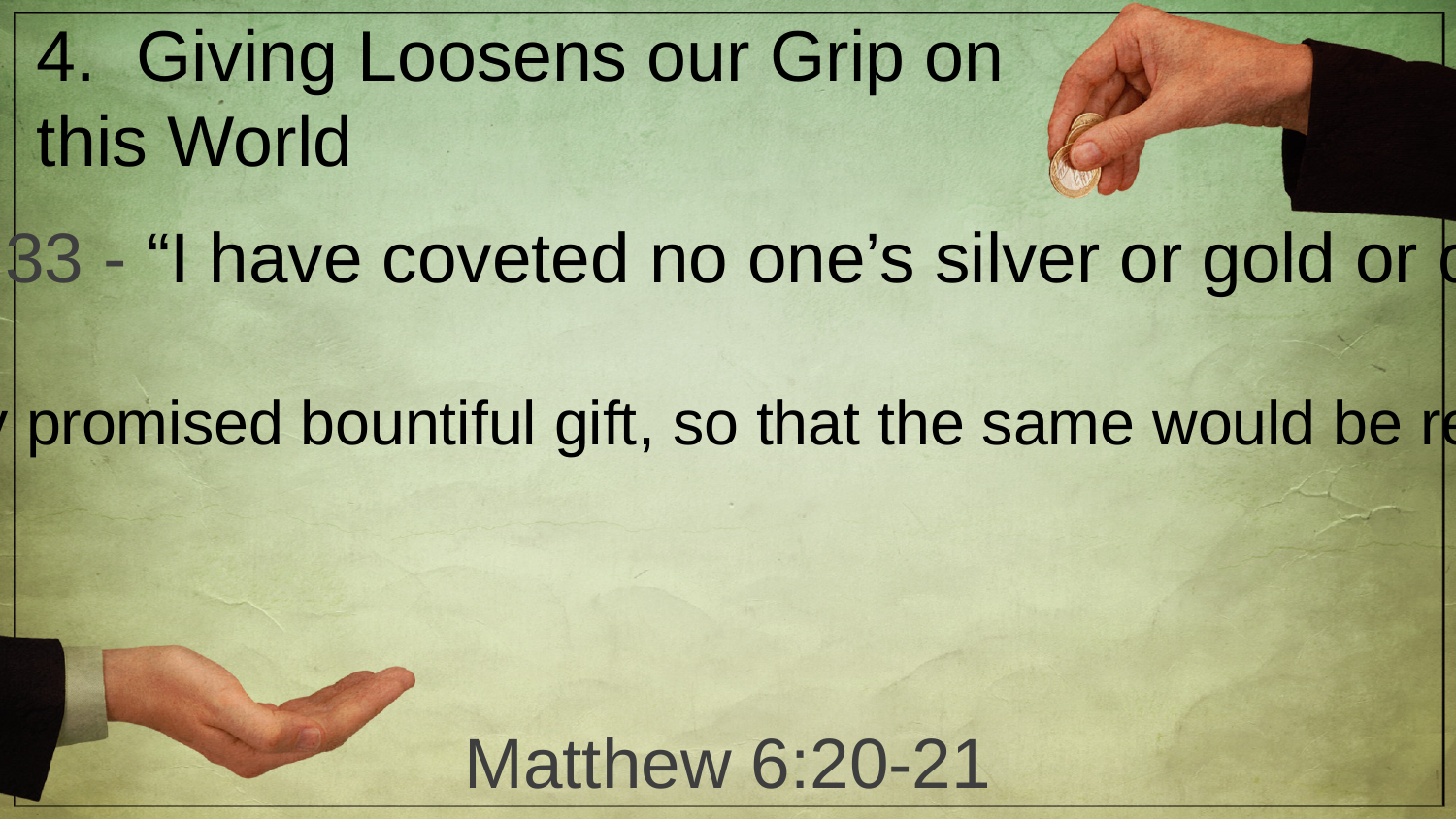

# 4.  Giving Loosens our Grip on this World
Acts 20:33 - “I have coveted no one’s silver or gold or clothes.”
2 Corinthians 9:5 - “…Arrange beforehand your previously promised bountiful gift, so that the same would be ready as a bountiful gift and not affected by covetousness.”
Matthew 6:20-21